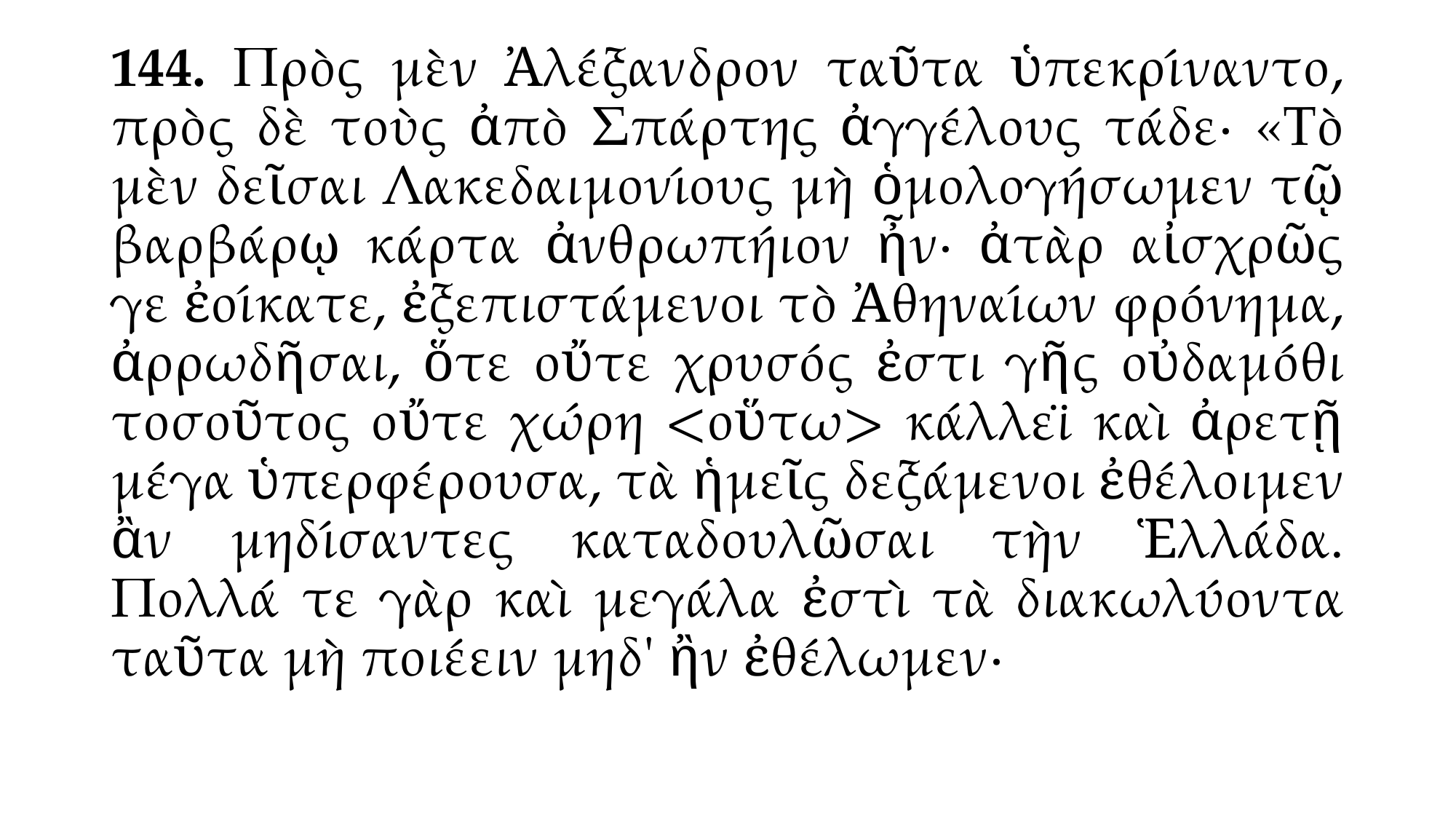

144. Πρὸς μὲν Ἀλέξανδρον ταῦτα ὑπεκρίναντο, πρὸς δὲ τοὺς ἀπὸ Σπάρτης ἀγγέλους τάδε· «Τὸ μὲν δεῖσαι Λακεδαιμονίους μὴ ὁμολογήσωμεν τῷ βαρβάρῳ κάρτα ἀνθρωπήιον ἦν· ἀτὰρ αἰσχρῶς γε ἐοίκατε, ἐξεπιστάμενοι τὸ Ἀθηναίων φρόνημα, ἀρρωδῆσαι, ὅτε οὔτε χρυσός ἐστι γῆς οὐδαμόθι τοσοῦτος οὔτε χώρη <οὕτω> κάλλεϊ καὶ ἀρετῇ μέγα ὑπερφέρουσα, τὰ ἡμεῖς δεξάμενοι ἐθέλοιμεν ἂν μηδίσαντες καταδουλῶσαι τὴν Ἑλλάδα. Πολλά τε γὰρ καὶ μεγάλα ἐστὶ τὰ διακωλύοντα ταῦτα μὴ ποιέειν μηδ' ἢν ἐθέλωμεν·
#